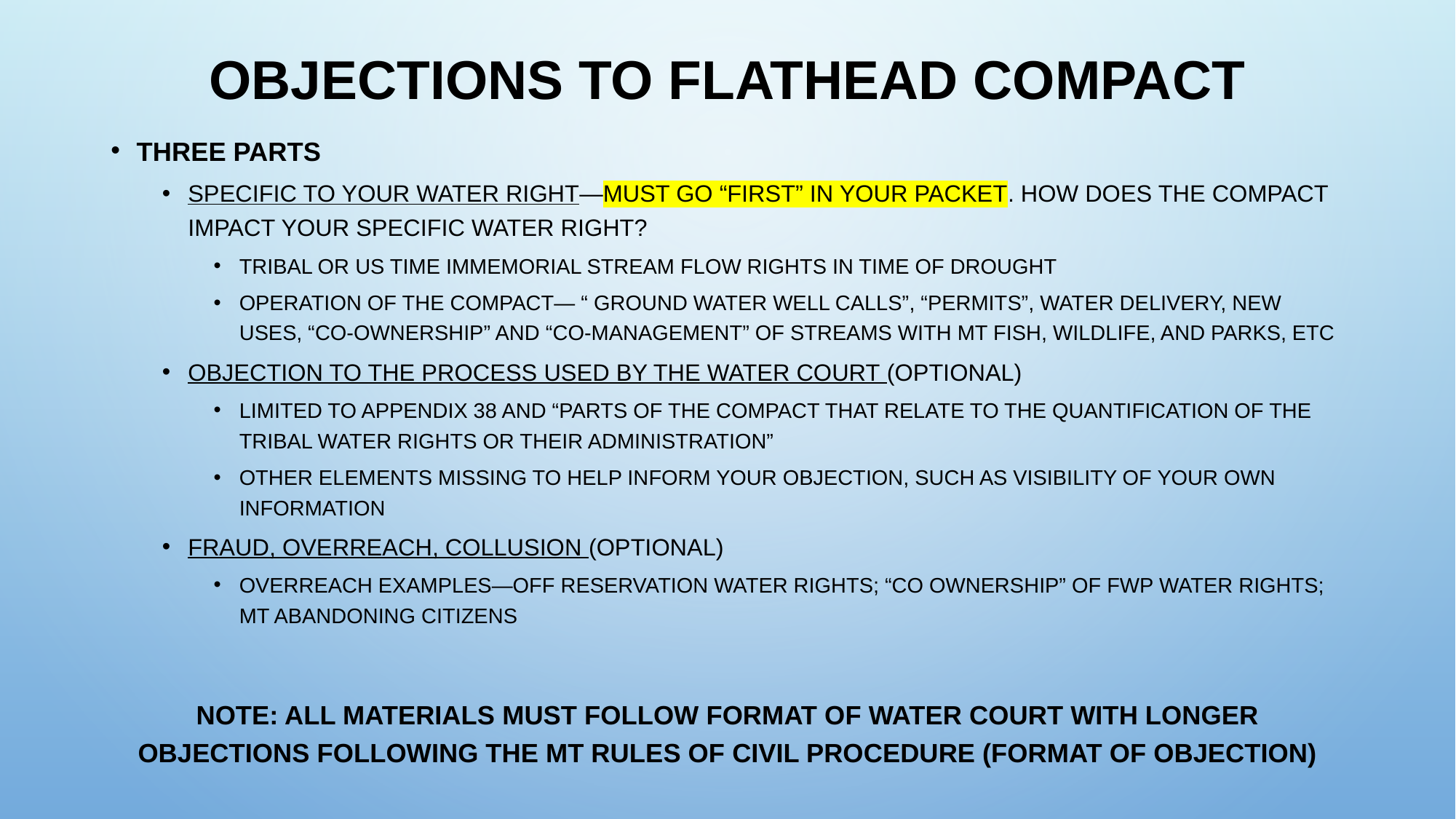

# OBJECTIONS TO FLATHEAD COMPACT
Three Parts
Specific to YOUR WATER RIGHT—must go “first” in your packet. How does the compact impact your specific water right?
Tribal or US time immemorial stream flow rights in time of drought
Operation of the Compact— “ ground water well calls”, “permits”, water delivery, new uses, “co-ownership” and “co-management” of streams with MT Fish, Wildlife, and Parks, etc
Objection to the process used by the Water Court (optional)
Limited to Appendix 38 and “parts of the Compact that relate to the quantification of the Tribal Water Rights or their administration”
Other elements missing to help inform your objection, such as visibility of your own information
Fraud, Overreach, Collusion (optional)
Overreach examples—off reservation water rights; “co ownership” of FWP water rights; Mt abandoning citizens

NOTE: All materials must follow format of Water Court with longer objections following the MT Rules of Civil Procedure (format of objection)